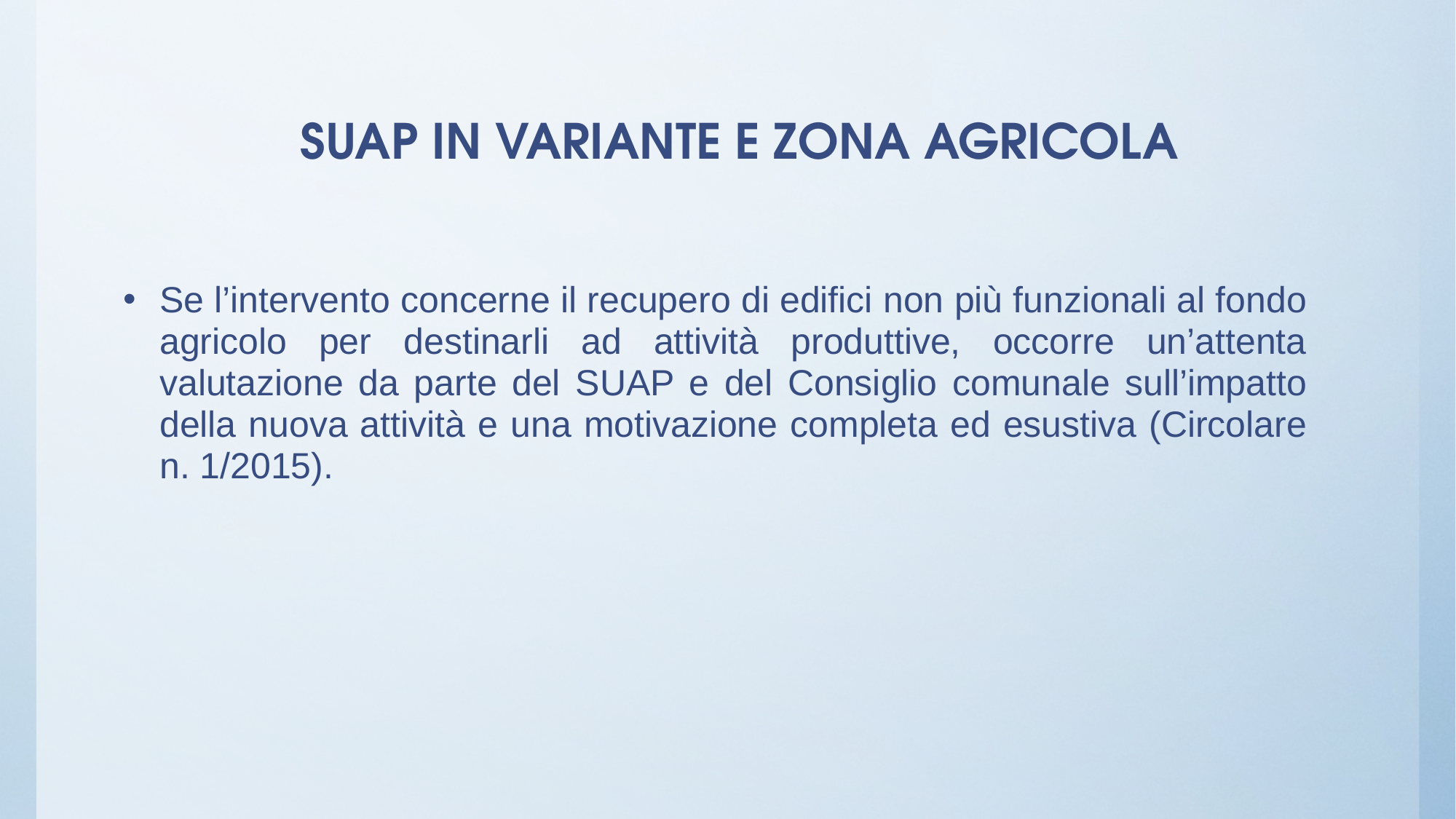

# SUAP IN VARIANTE E ZONA AGRICOLA
Se l’intervento concerne il recupero di edifici non più funzionali al fondo agricolo per destinarli ad attività produttive, occorre un’attenta valutazione da parte del SUAP e del Consiglio comunale sull’impatto della nuova attività e una motivazione completa ed esustiva (Circolare n. 1/2015).